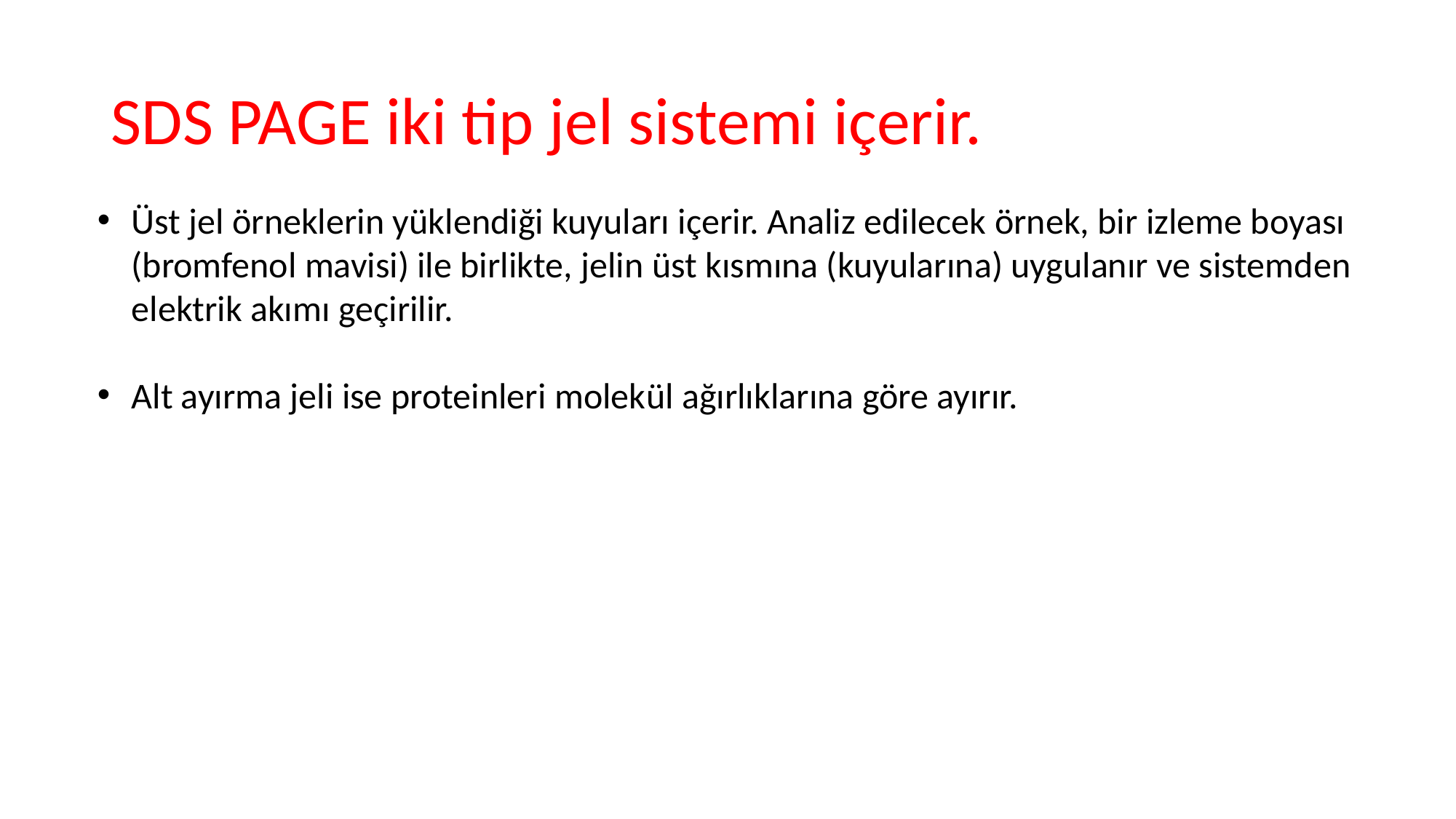

# SDS PAGE iki tip jel sistemi içerir.
Üst jel örneklerin yüklendiği kuyuları içerir. Analiz edilecek örnek, bir izleme boyası (bromfenol mavisi) ile birlikte, jelin üst kısmına (kuyularına) uygulanır ve sistemden elektrik akımı geçirilir.

Alt ayırma jeli ise proteinleri molekül ağırlıklarına göre ayırır.